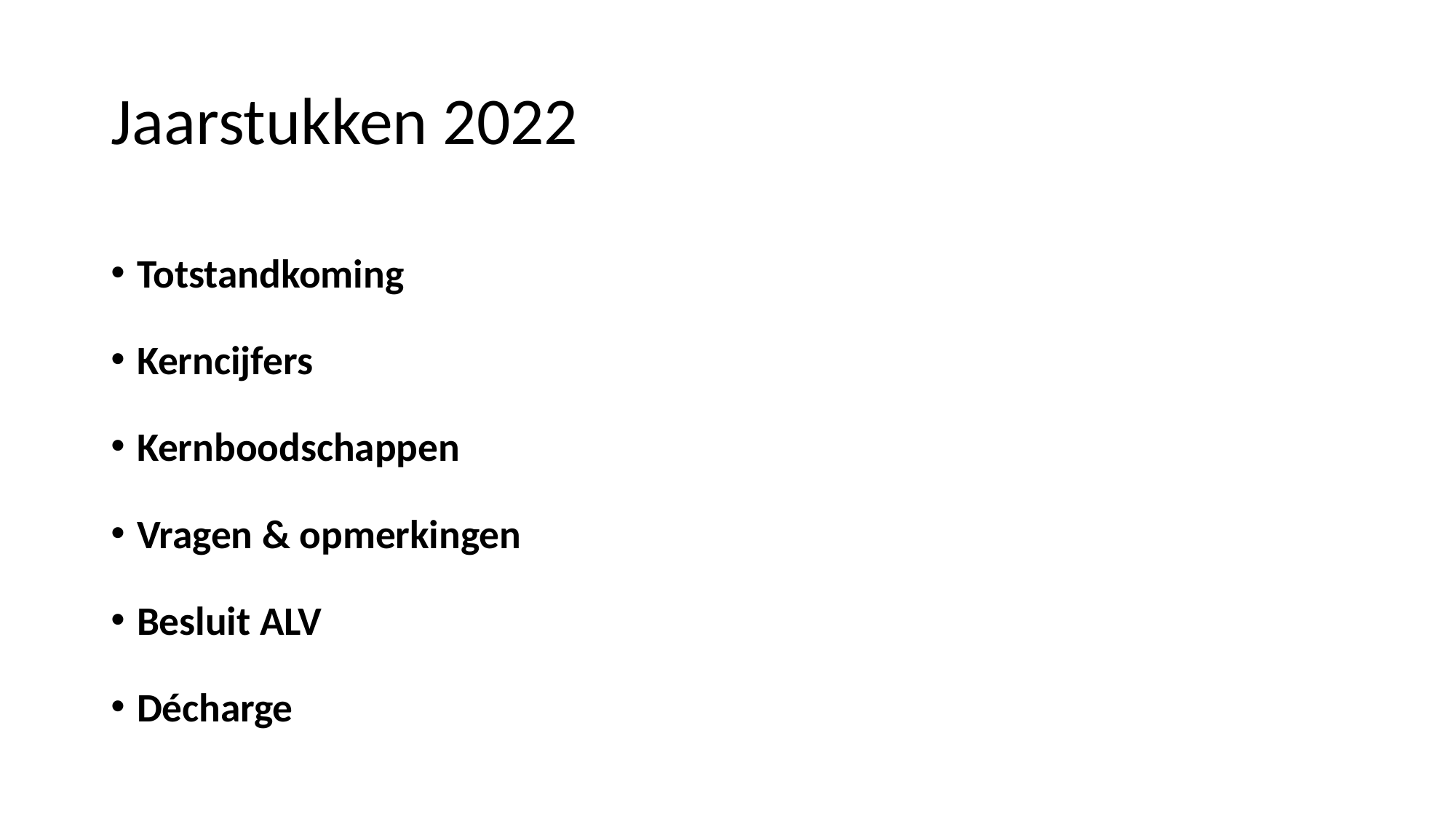

# Jaarstukken 2022
Totstandkoming
Kerncijfers
Kernboodschappen
Vragen & opmerkingen
Besluit ALV
Décharge